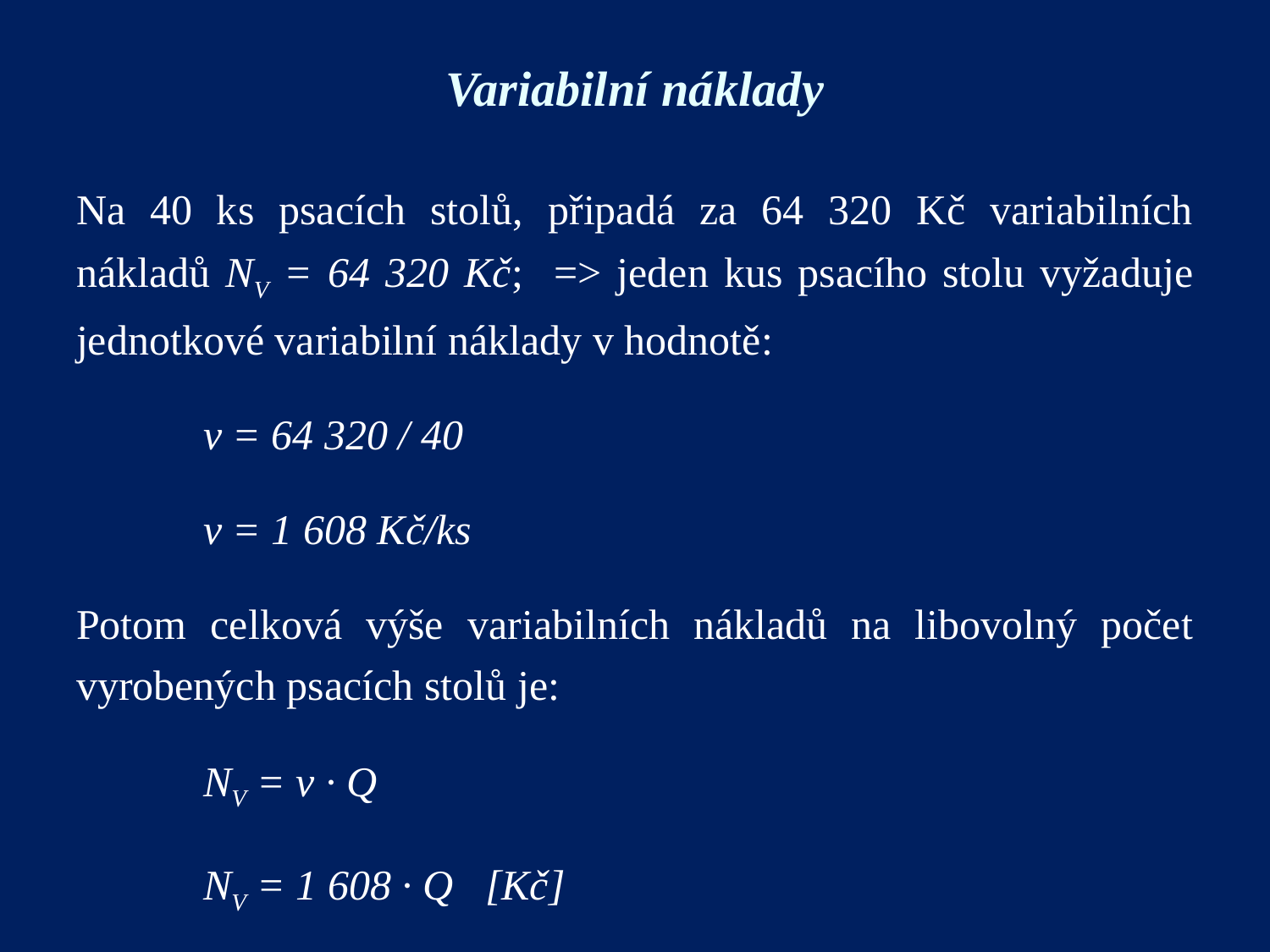

# Variabilní náklady
Na 40 ks psacích stolů, připadá za 64 320 Kč variabilních nákladů NV = 64 320 Kč;  => jeden kus psacího stolu vyžaduje jednotkové variabilní náklady v hodnotě:
  	v = 64 320 / 40
	v = 1 608 Kč/ks
Potom celková výše variabilních nákladů na libovolný počet vyrobených psacích stolů je:
	NV = v · Q
	NV = 1 608 · Q   [Kč]